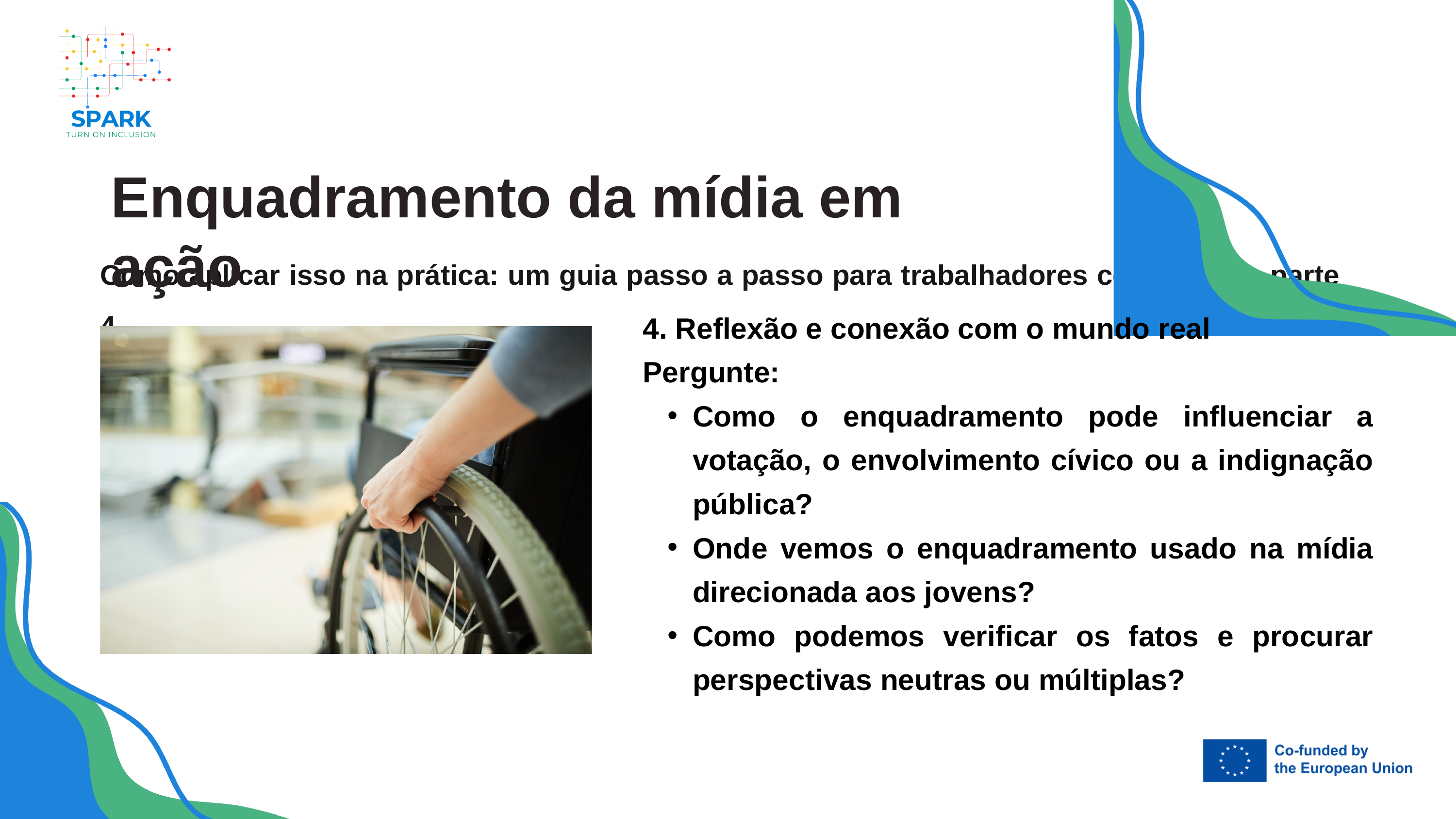

Enquadramento da mídia em ação

Como aplicar isso na prática: um guia passo a passo para trabalhadores com jovens, parte 4
4. Reflexão e conexão com o mundo real
Pergunte:
Como o enquadramento pode influenciar a votação, o envolvimento cívico ou a indignação pública?
Onde vemos o enquadramento usado na mídia direcionada aos jovens?
Como podemos verificar os fatos e procurar perspectivas neutras ou múltiplas?